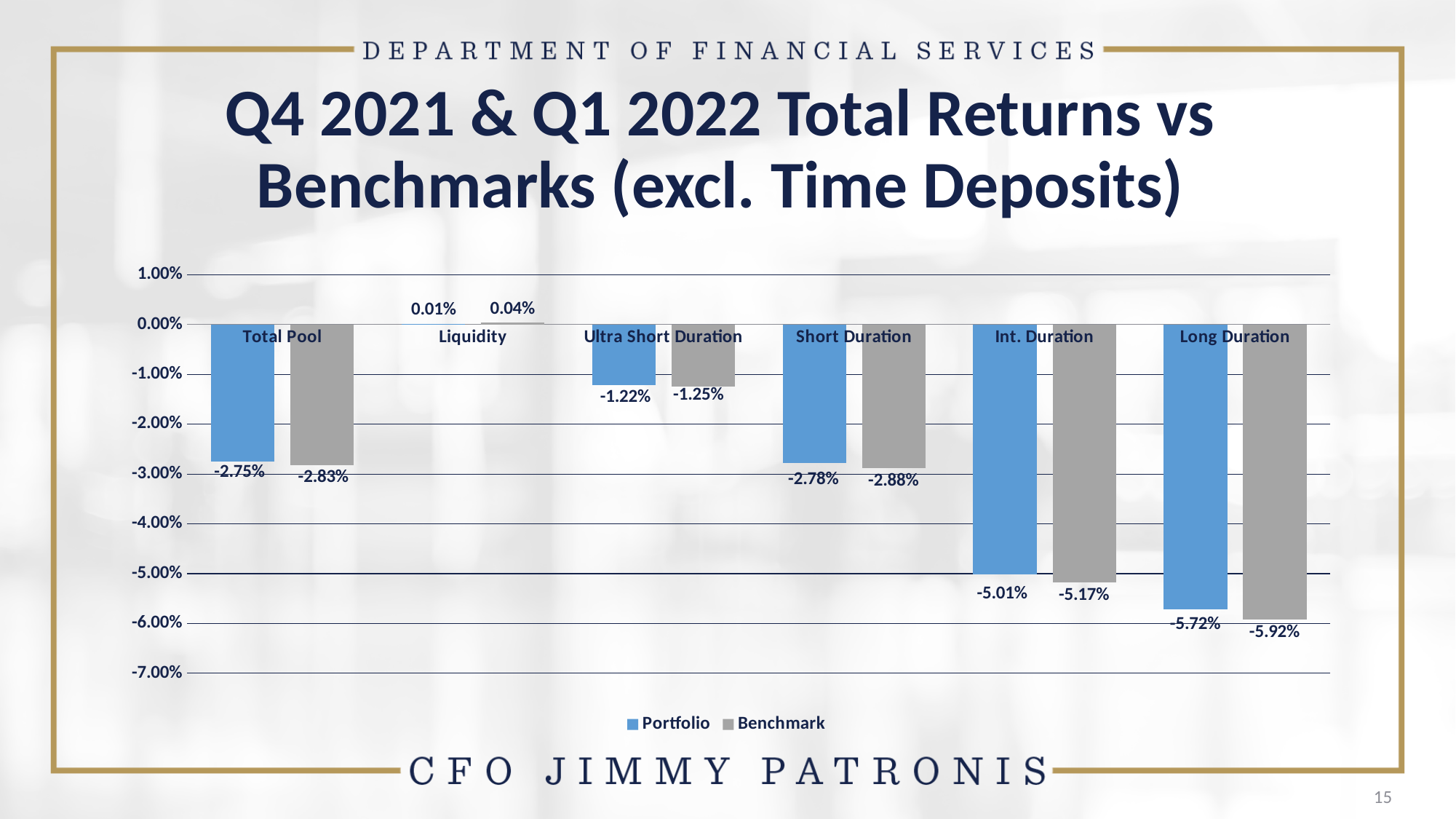

Q4 2021 & Q1 2022 Total Returns vs Benchmarks (excl. Time Deposits)

### Chart

| Category | Portfolio | Benchmark |
|---|---|---|
| Total Pool | -0.027508 | -0.028294 |
| Liquidity | 0.0001 | 0.0004 |
| Ultra Short Duration | -0.012218 | -0.012464 |
| Short Duration | -0.02783 | -0.028778 |
| Int. Duration | -0.050127 | -0.0517 |
| Long Duration | -0.057218 | -0.05923 |
15